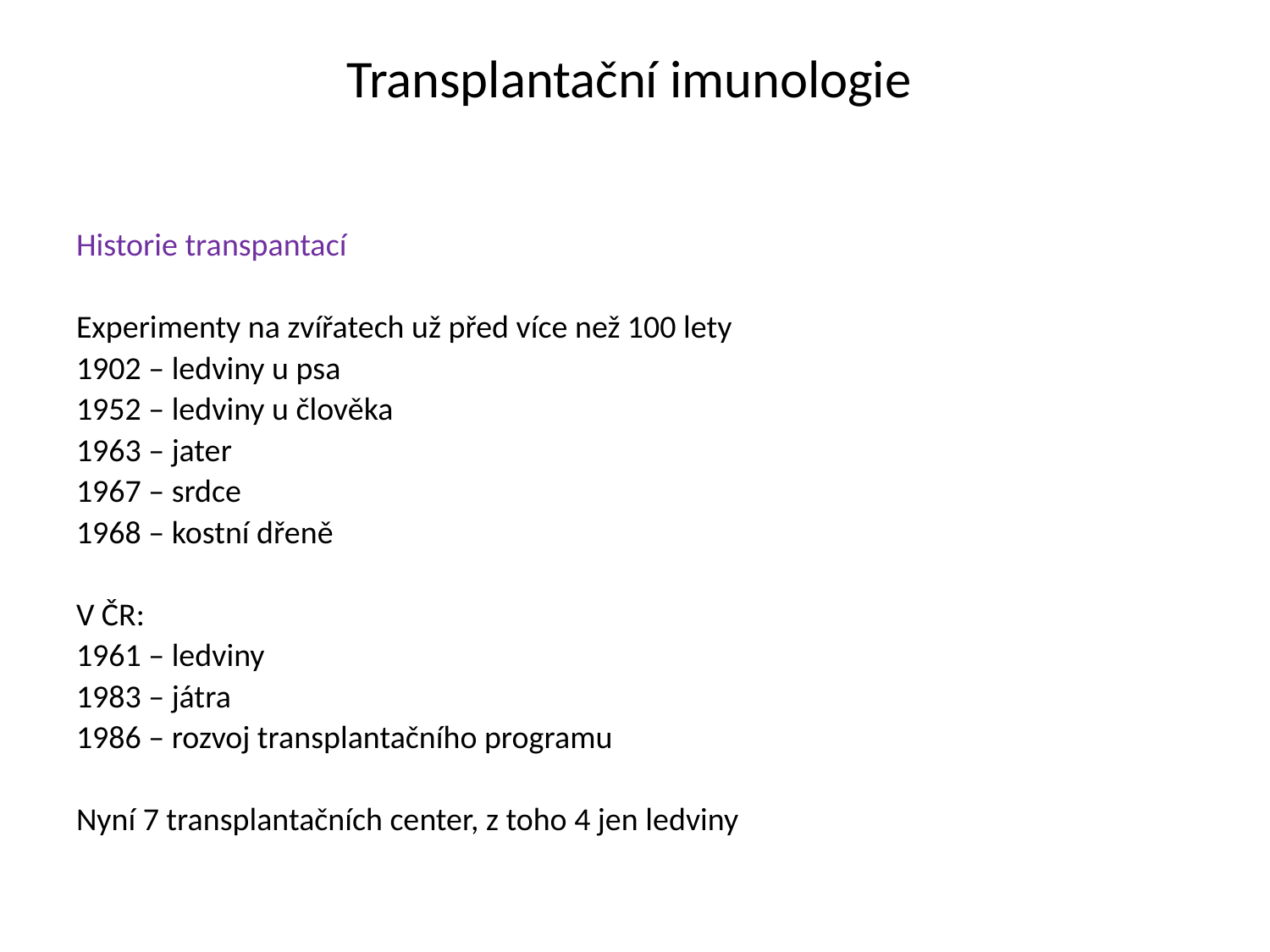

# Transplantační imunologie
Historie transpantací

Experimenty na zvířatech už před více než 100 lety
1902 – ledviny u psa
1952 – ledviny u člověka
1963 – jater
1967 – srdce
1968 – kostní dřeně

V ČR:
1961 – ledviny
1983 – játra
1986 – rozvoj transplantačního programu

Nyní 7 transplantačních center, z toho 4 jen ledviny